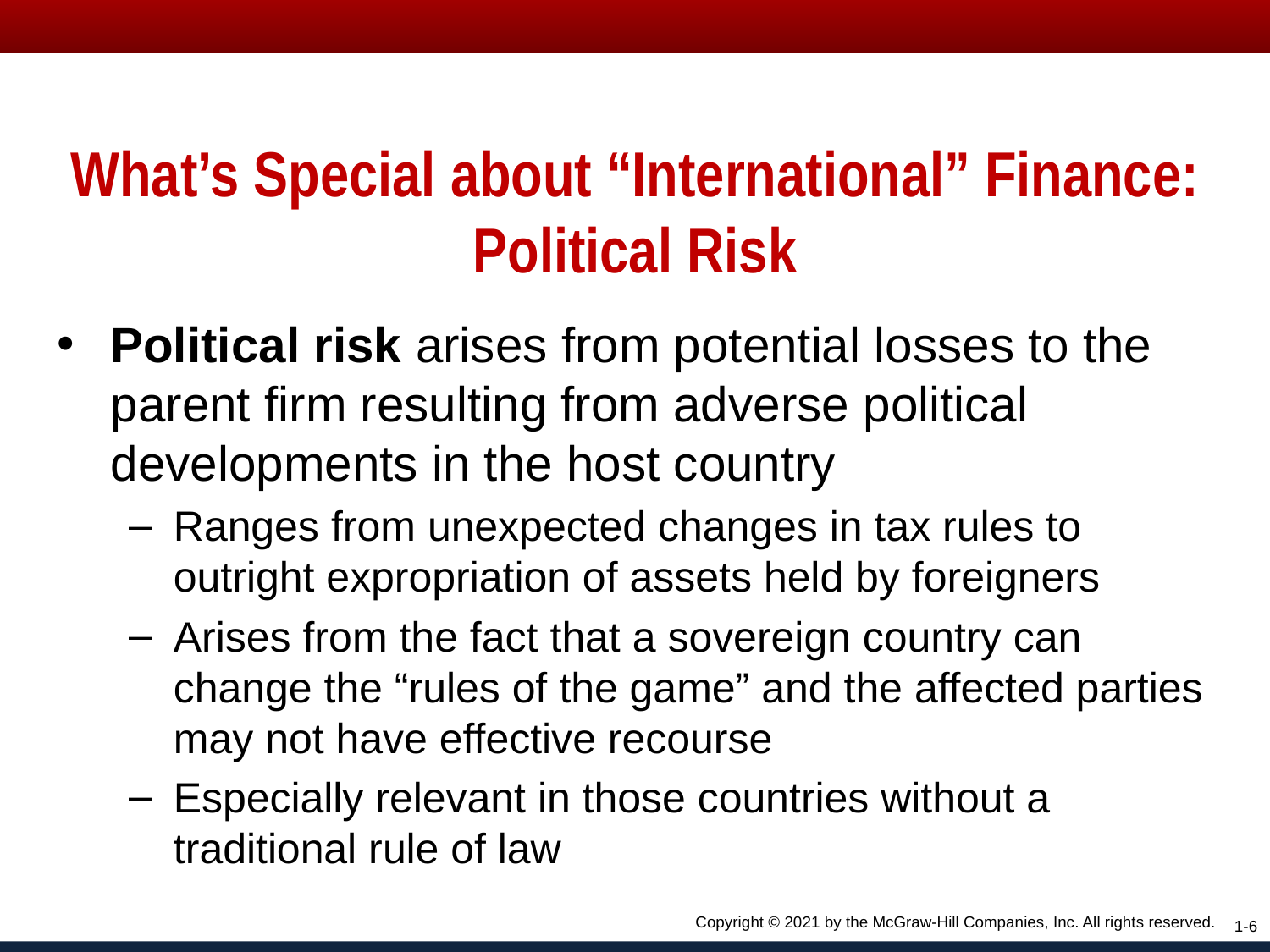

# What’s Special about “International” Finance: Political Risk
Political risk arises from potential losses to the parent firm resulting from adverse political developments in the host country
Ranges from unexpected changes in tax rules to outright expropriation of assets held by foreigners
Arises from the fact that a sovereign country can change the “rules of the game” and the affected parties may not have effective recourse
Especially relevant in those countries without a traditional rule of law

Copyright © 2021 by the McGraw-Hill Companies, Inc. All rights reserved.

1-6